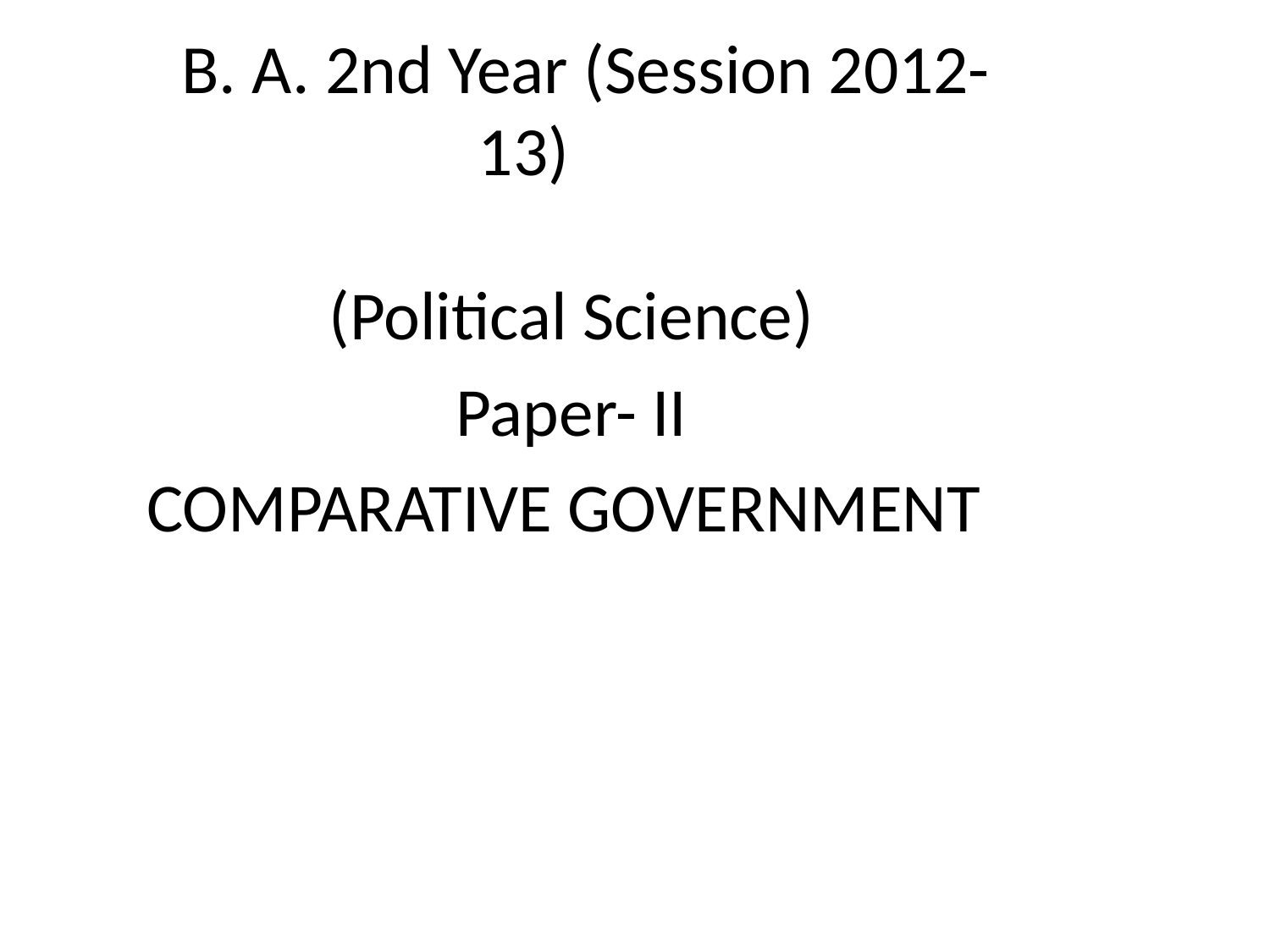

B. A. 2nd Year (Session 2012-13)
(Political Science)
Paper- II
COMPARATIVE GOVERNMENT